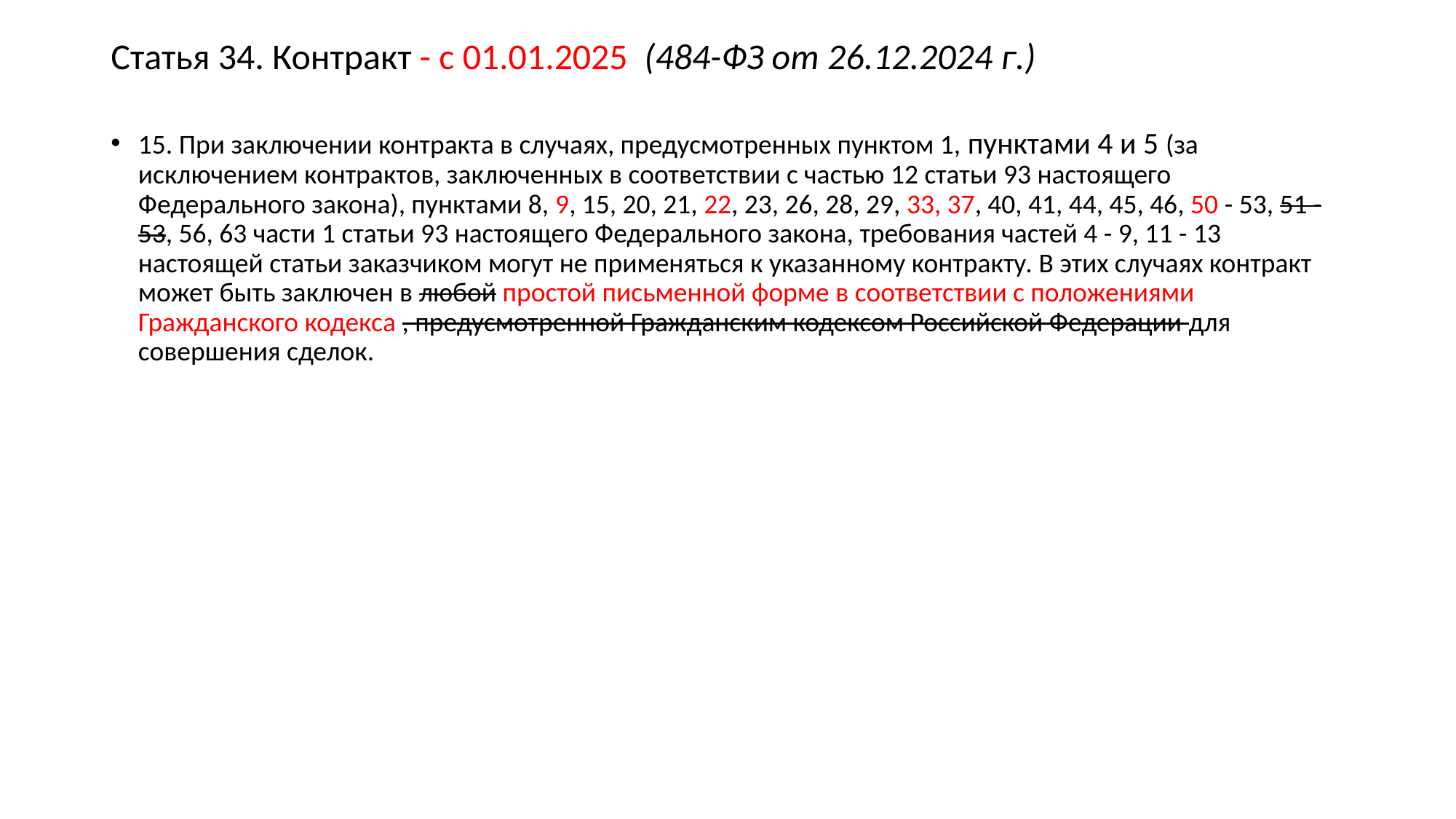

# Статья 34. Контракт - с 01.01.2025  (484-ФЗ от 26.12.2024 г.)
15. При заключении контракта в случаях, предусмотренных пунктом 1, пунктами 4 и 5 (за исключением контрактов, заключенных в соответствии с частью 12 статьи 93 настоящего Федерального закона), пунктами 8, 9, 15, 20, 21, 22, 23, 26, 28, 29, 33, 37, 40, 41, 44, 45, 46, 50 - 53, 51 - 53, 56, 63 части 1 статьи 93 настоящего Федерального закона, требования частей 4 - 9, 11 - 13 настоящей статьи заказчиком могут не применяться к указанному контракту. В этих случаях контракт может быть заключен в любой простой письменной форме в соответствии с положениями Гражданского кодекса , предусмотренной Гражданским кодексом Российской Федерации для совершения сделок.